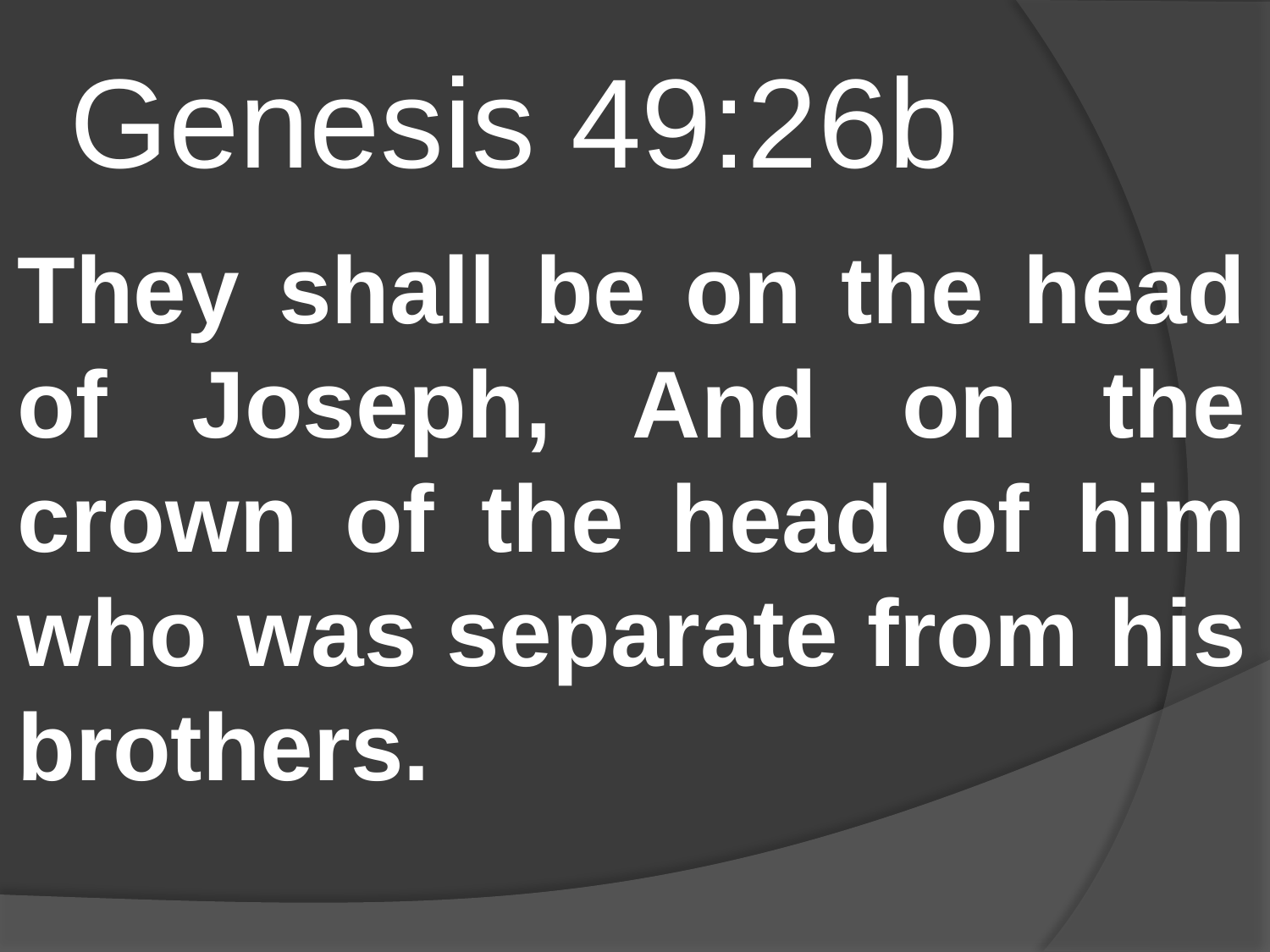

# Genesis 49:26b
They shall be on the head of Joseph, And on the crown of the head of him who was separate from his brothers.